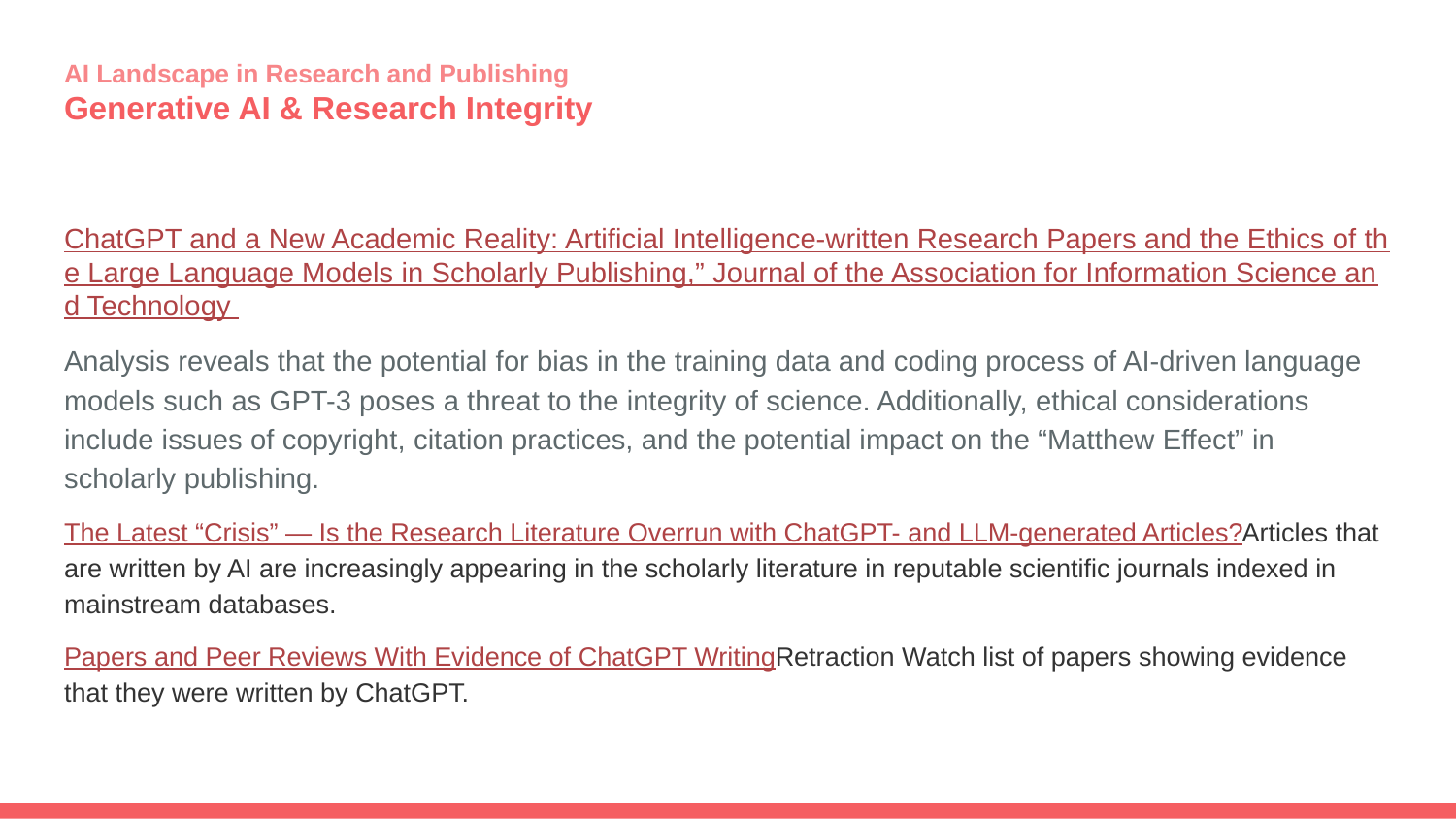

# AI Landscape in Research and Publishing
Generative AI & Research Integrity
ChatGPT and a New Academic Reality: Artificial Intelligence-written Research Papers and the Ethics of the Large Language Models in Scholarly Publishing,” Journal of the Association for Information Science and Technology
Analysis reveals that the potential for bias in the training data and coding process of AI-driven language models such as GPT-3 poses a threat to the integrity of science. Additionally, ethical considerations include issues of copyright, citation practices, and the potential impact on the “Matthew Effect” in scholarly publishing.
The Latest “Crisis” — Is the Research Literature Overrun with ChatGPT- and LLM-generated Articles?
Articles that are written by AI are increasingly appearing in the scholarly literature in reputable scientific journals indexed in mainstream databases.
Papers and Peer Reviews With Evidence of ChatGPT Writing
Retraction Watch list of papers showing evidence that they were written by ChatGPT.